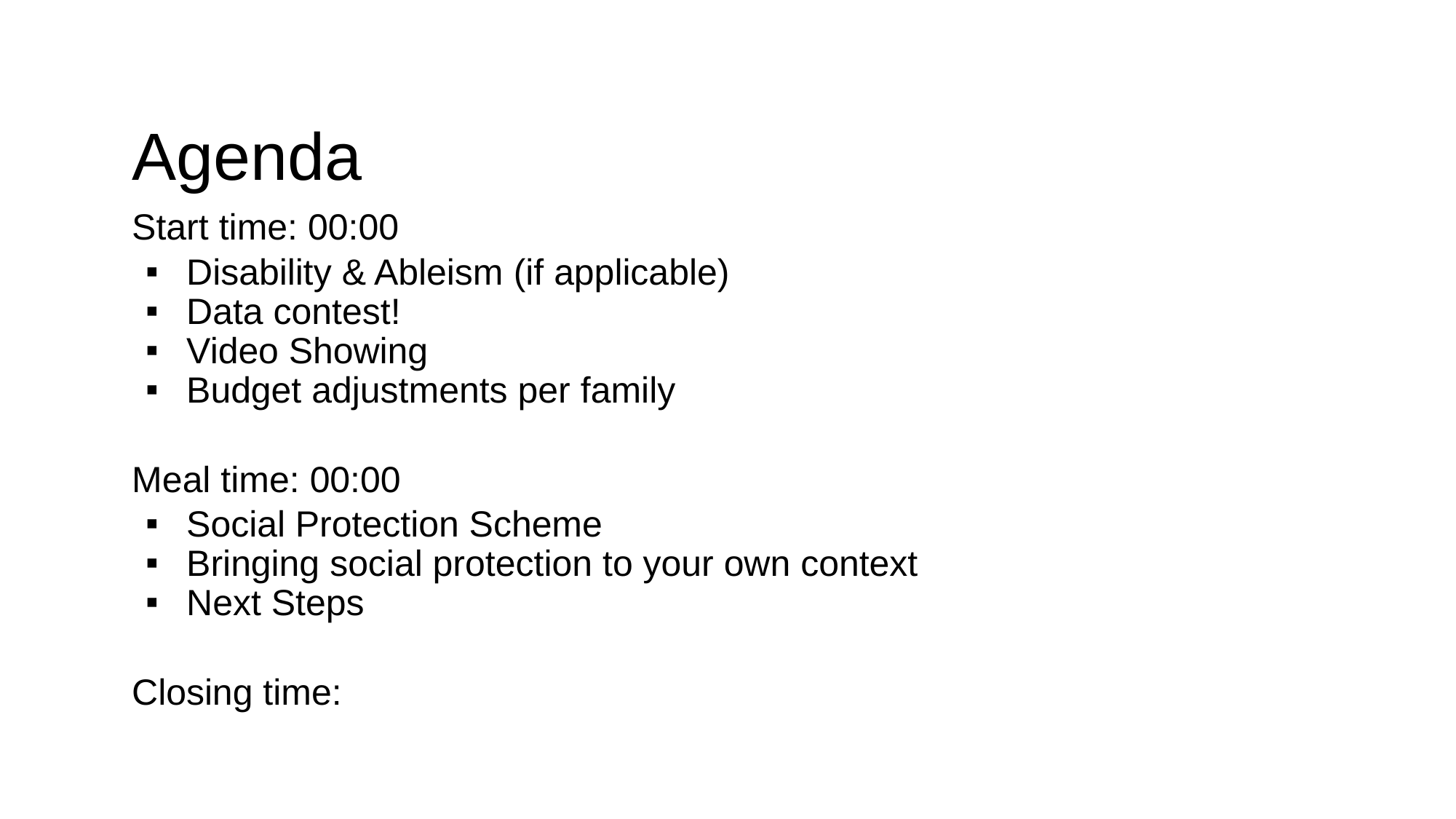

# Agenda
Start time: 00:00
Disability & Ableism (if applicable)
Data contest!
Video Showing
Budget adjustments per family

Meal time: 00:00
Social Protection Scheme
Bringing social protection to your own context
Next Steps

Closing time: